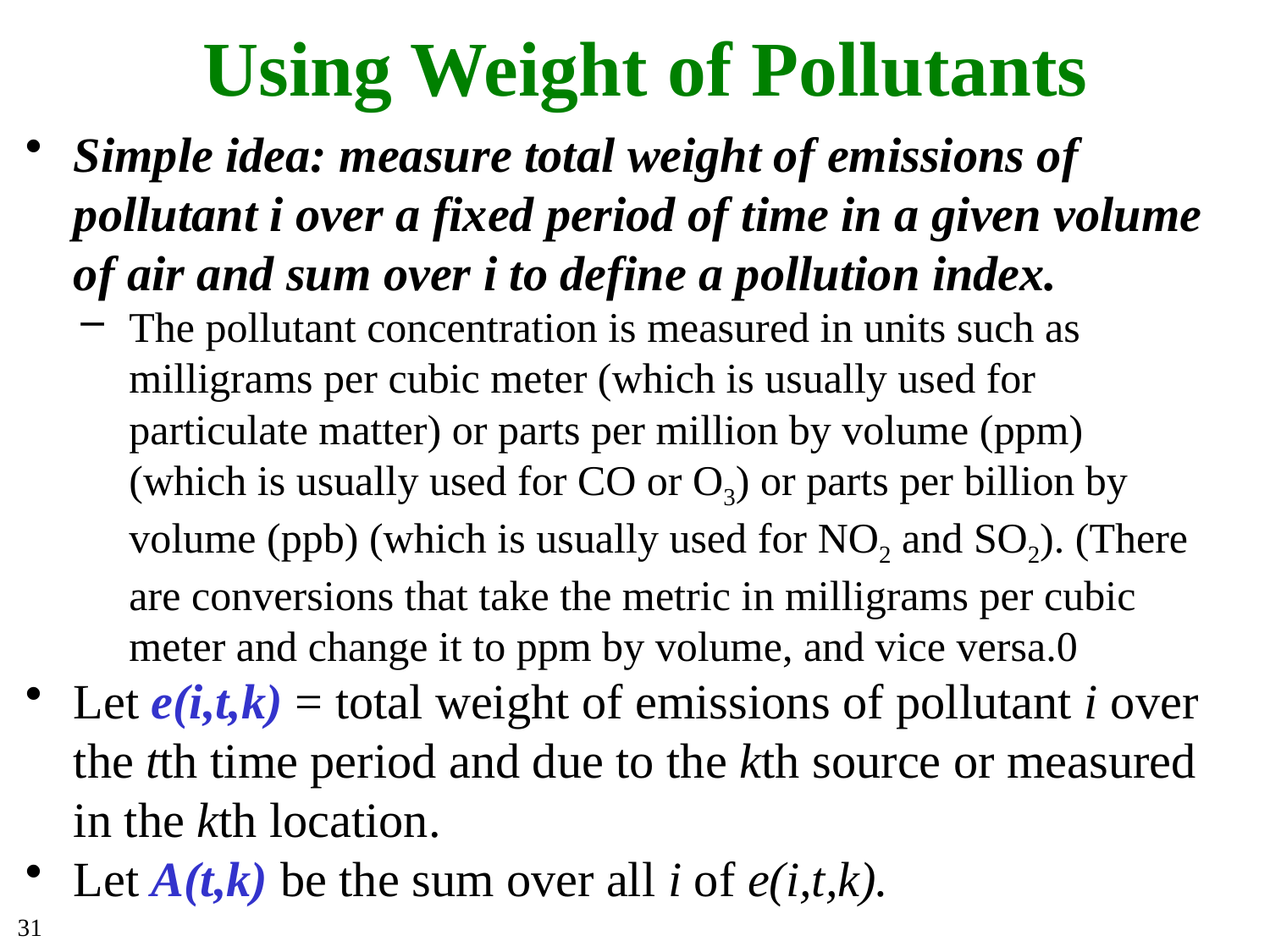

# Using Weight of Pollutants
Simple idea: measure total weight of emissions of pollutant i over a fixed period of time in a given volume of air and sum over i to define a pollution index.
The pollutant concentration is measured in units such as milligrams per cubic meter (which is usually used for particulate matter) or parts per million by volume (ppm) (which is usually used for CO or O3) or parts per billion by volume (ppb) (which is usually used for NO2 and SO2). (There are conversions that take the metric in milligrams per cubic meter and change it to ppm by volume, and vice versa.0
Let e(i,t,k) = total weight of emissions of pollutant i over the tth time period and due to the kth source or measured in the kth location.
Let A(t,k) be the sum over all i of e(i,t,k).